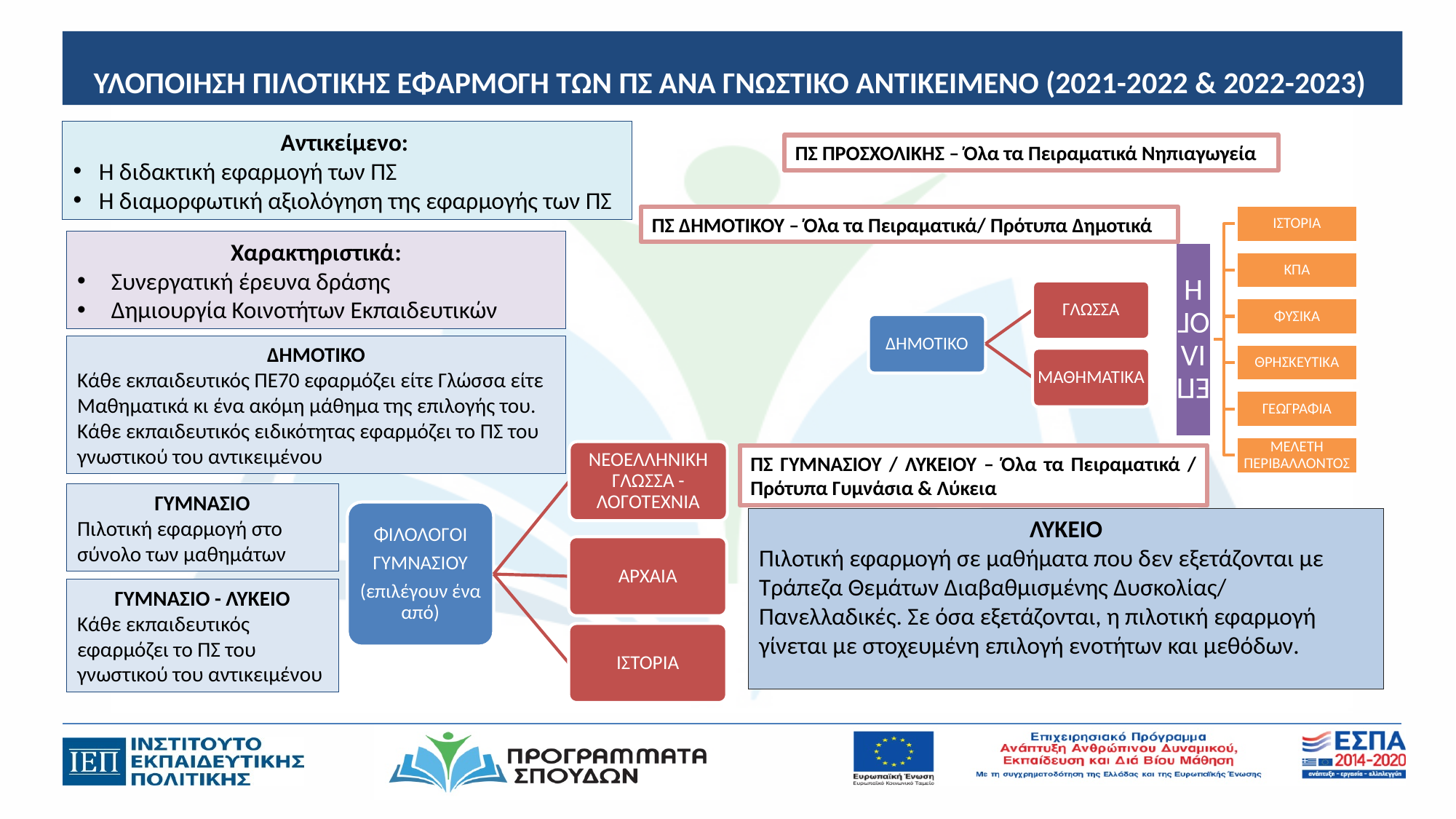

# ΥΛΟΠΟΙΗΣΗ ΠΙΛΟΤΙΚΗΣ ΕΦΑΡΜΟΓΗ ΤΩΝ ΠΣ ΑΝΑ ΓΝΩΣΤΙΚΟ ΑΝΤΙΚΕΙΜΕΝΟ (2021-2022 & 2022-2023)
Αντικείμενο:
Η διδακτική εφαρμογή των ΠΣ
Η διαμορφωτική αξιολόγηση της εφαρμογής των ΠΣ
ΠΣ ΠΡΟΣΧΟΛΙΚΗΣ – Όλα τα Πειραματικά Νηπιαγωγεία

ΕΠΙΛΟΓΗ
ΙΣΤΟΡΙΑ
ΚΠΑ
ΦΥΣΙΚΑ
ΘΡΗΣΚΕΥΤΙΚΑ
ΓΕΩΓΡΑΦΙΑ
ΜΕΛΕΤΗ ΠΕΡΙΒΑΛΛΟΝΤΟΣ
ΠΣ ΔΗΜΟΤΙΚΟΥ – Όλα τα Πειραματικά/ Πρότυπα Δημοτικά
Χαρακτηριστικά:
Συνεργατική έρευνα δράσης
Δημιουργία Κοινοτήτων Εκπαιδευτικών
ΔΗΜΟΤΙΚΟ

ΓΛΩΣΣΑ

ΜΑΘΗΜΑΤΙΚΑ
ΔΗΜΟΤΙΚΟ
Κάθε εκπαιδευτικός ΠΕ70 εφαρμόζει είτε Γλώσσα είτε Μαθηματικά κι ένα ακόμη μάθημα της επιλογής του. Κάθε εκπαιδευτικός ειδικότητας εφαρμόζει το ΠΣ του γνωστικού του αντικειμένου
ΦΙΛΟΛΟΓΟΙ
ΓΥΜΝΑΣΙΟΥ
(επιλέγουν ένα από)

ΝΕΟΕΛΛΗΝΙΚΗ ΓΛΩΣΣΑ - ΛΟΓΟΤΕΧΝΙΑ

ΑΡΧΑΙΑ

ΙΣΤΟΡΙΑ
ΠΣ ΓΥΜΝΑΣΙΟΥ / ΛΥΚΕΙΟΥ – Όλα τα Πειραματικά / Πρότυπα Γυμνάσια & Λύκεια
ΓΥΜΝΑΣΙΟ
Πιλοτική εφαρμογή στο σύνολο των μαθημάτων
ΛΥΚΕΙΟ
Πιλοτική εφαρμογή σε μαθήματα που δεν εξετάζονται με  Τράπεζα Θεμάτων Διαβαθμισμένης Δυσκολίας/ Πανελλαδικές. Σε όσα εξετάζονται, η πιλοτική εφαρμογή γίνεται με στοχευμένη επιλογή ενοτήτων και μεθόδων.

ΓΥΜΝΑΣΙΟ - ΛΥΚΕΙΟ
Κάθε εκπαιδευτικός εφαρμόζει το ΠΣ του γνωστικού του αντικειμένου